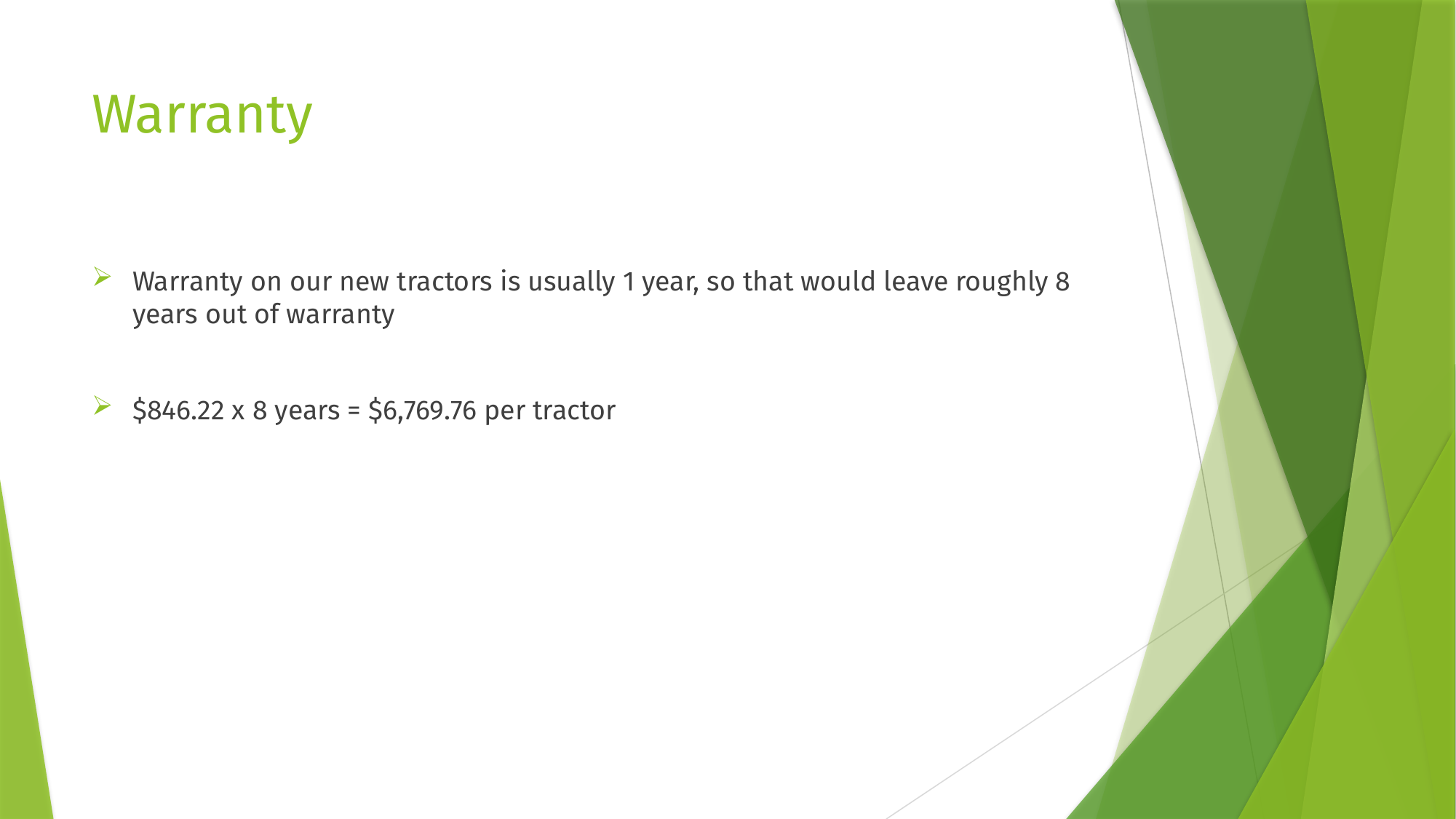

# Warranty
Warranty on our new tractors is usually 1 year, so that would leave roughly 8 years out of warranty

$846.22 x 8 years = $6,769.76 per tractor